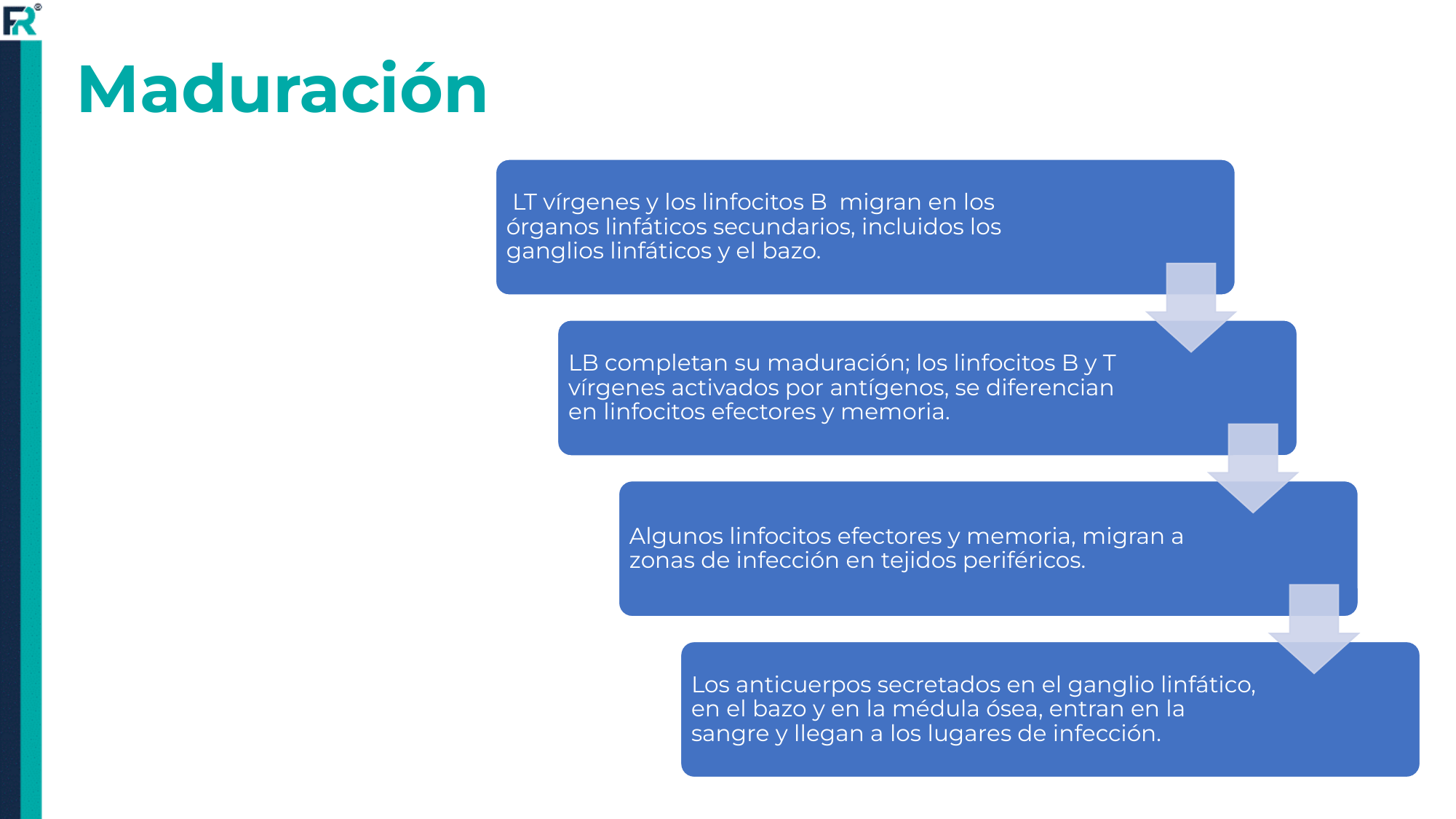

# Maduración

 LT vírgenes y los linfocitos B  migran en los órganos linfáticos secundarios, incluidos los ganglios linfáticos y el bazo.

LB completan su maduración; los linfocitos B y T vírgenes activados por antígenos, se diferencian en linfocitos efectores y memoria.

Algunos linfocitos efectores y memoria, migran a zonas de infección en tejidos periféricos.

Los anticuerpos secretados en el ganglio linfático, en el bazo y en la médula ósea, entran en la sangre y llegan a los lugares de infección.